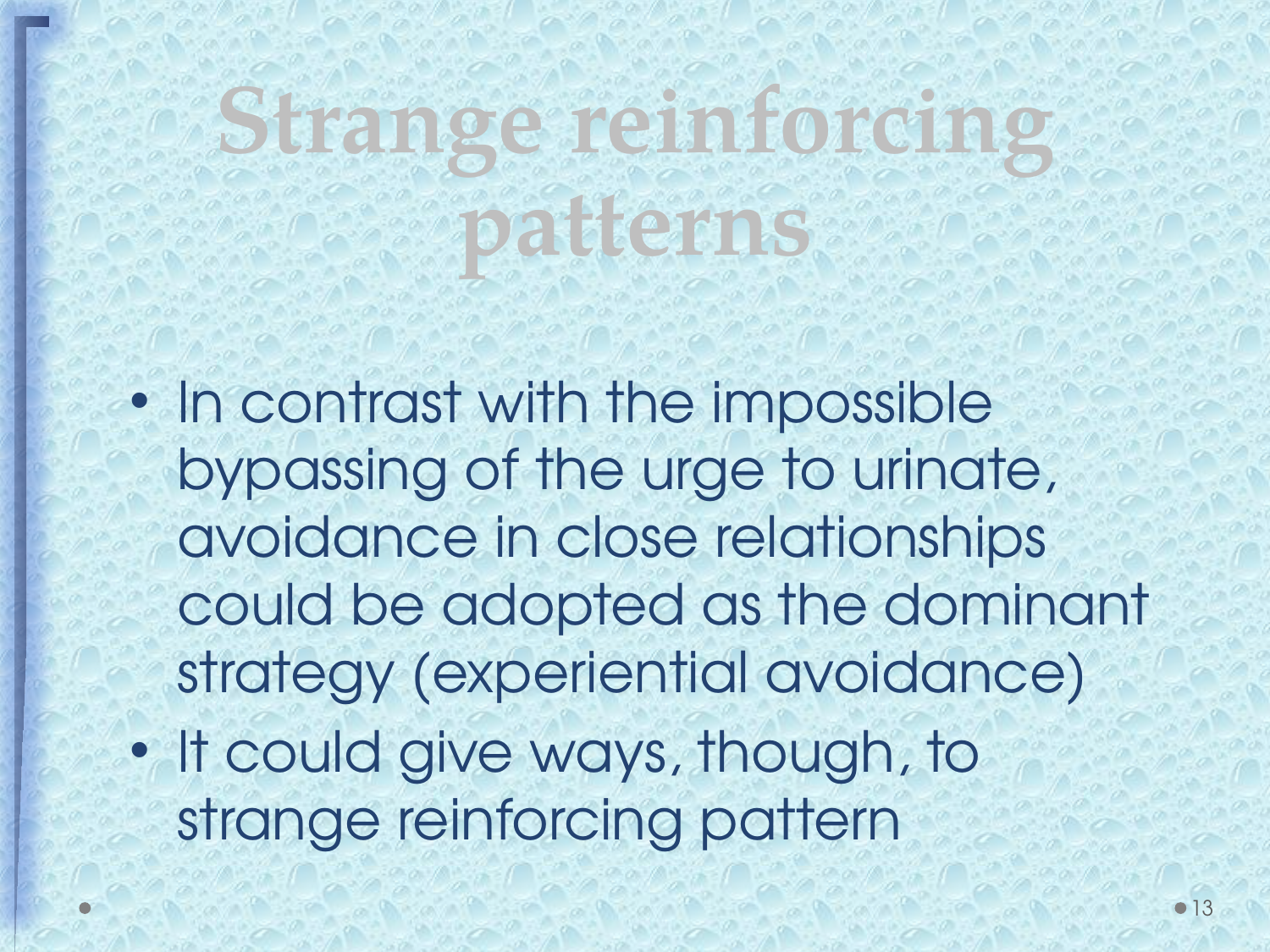

# Strange reinforcing patterns

In contrast with the impossible bypassing of the urge to urinate, avoidance in close relationships could be adopted as the dominant strategy (experiential avoidance)
It could give ways, though, to strange reinforcing pattern

13